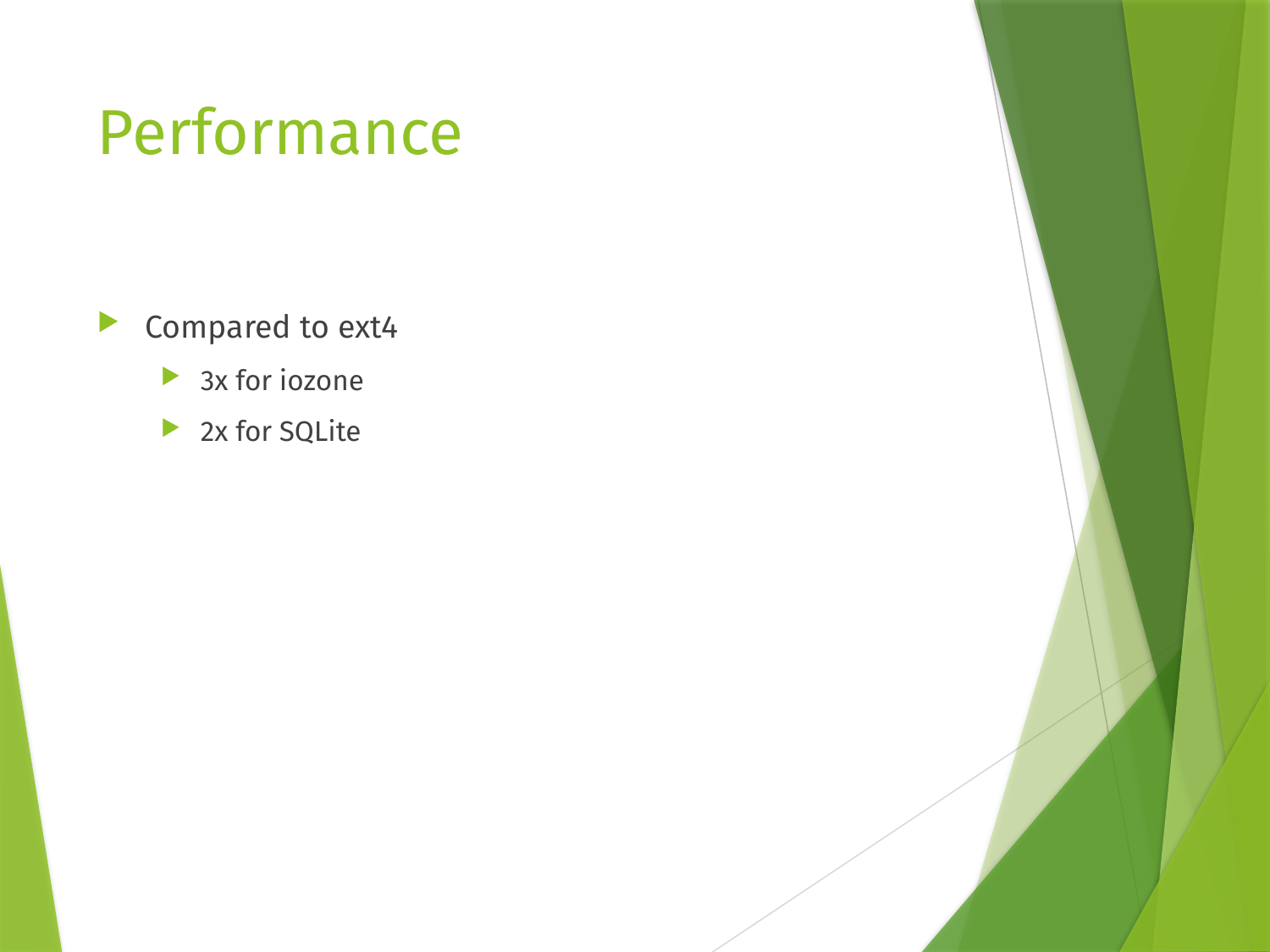

# Performance
Compared to ext4
3x for iozone
2x for SQLite